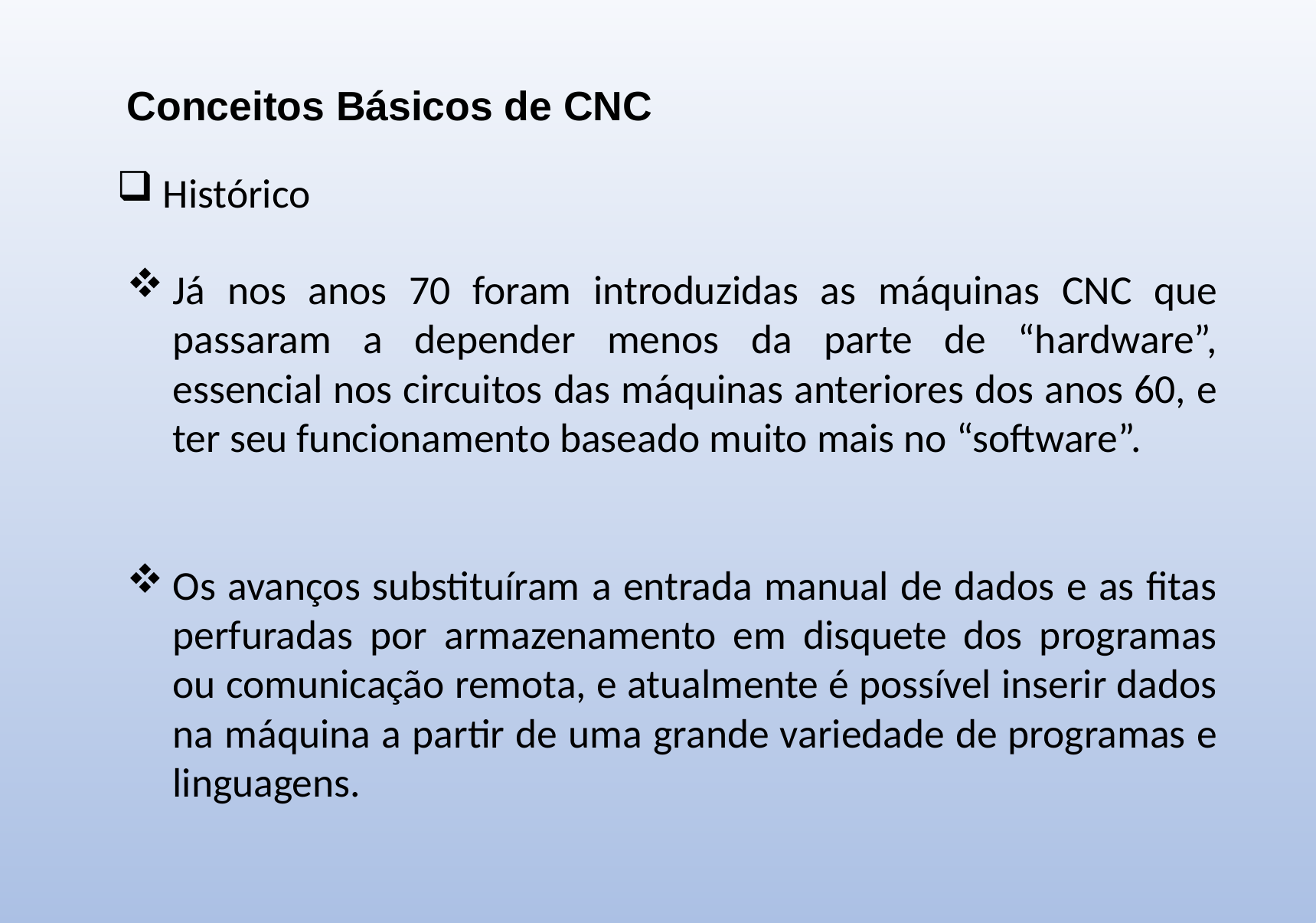

Conceitos Básicos de CNC
Histórico
Já nos anos 70 foram introduzidas as máquinas CNC que passaram a depender menos da parte de “hardware”, essencial nos circuitos das máquinas anteriores dos anos 60, e ter seu funcionamento baseado muito mais no “software”.

Os avanços substituíram a entrada manual de dados e as fitas perfuradas por armazenamento em disquete dos programas ou comunicação remota, e atualmente é possível inserir dados na máquina a partir de uma grande variedade de programas e linguagens.